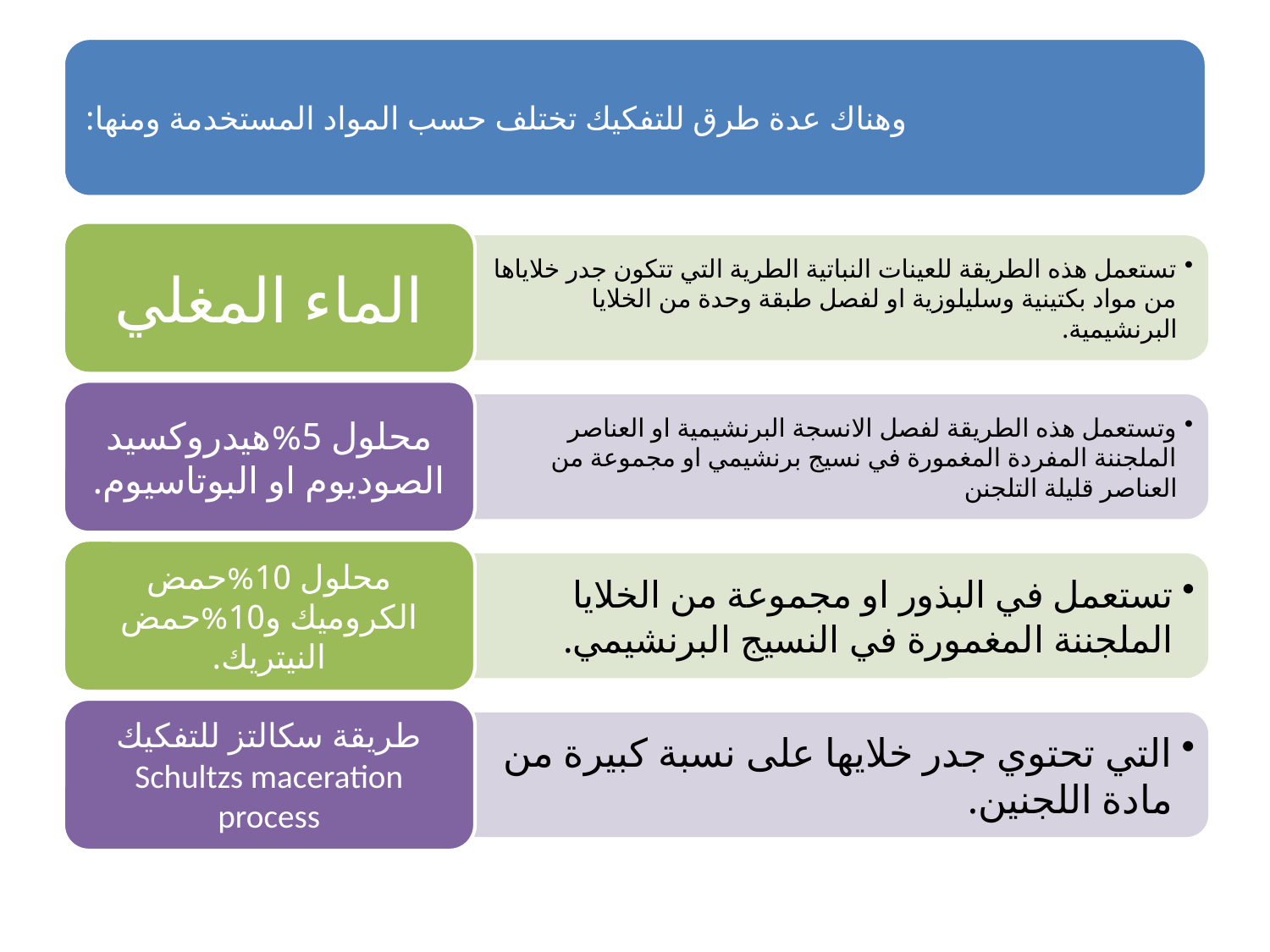

وهناك عدة طرق للتفكيك تختلف حسب المواد المستخدمة ومنها:
الماء المغلي
طريقة سكالتز للتفكيك Schultzs maceration process